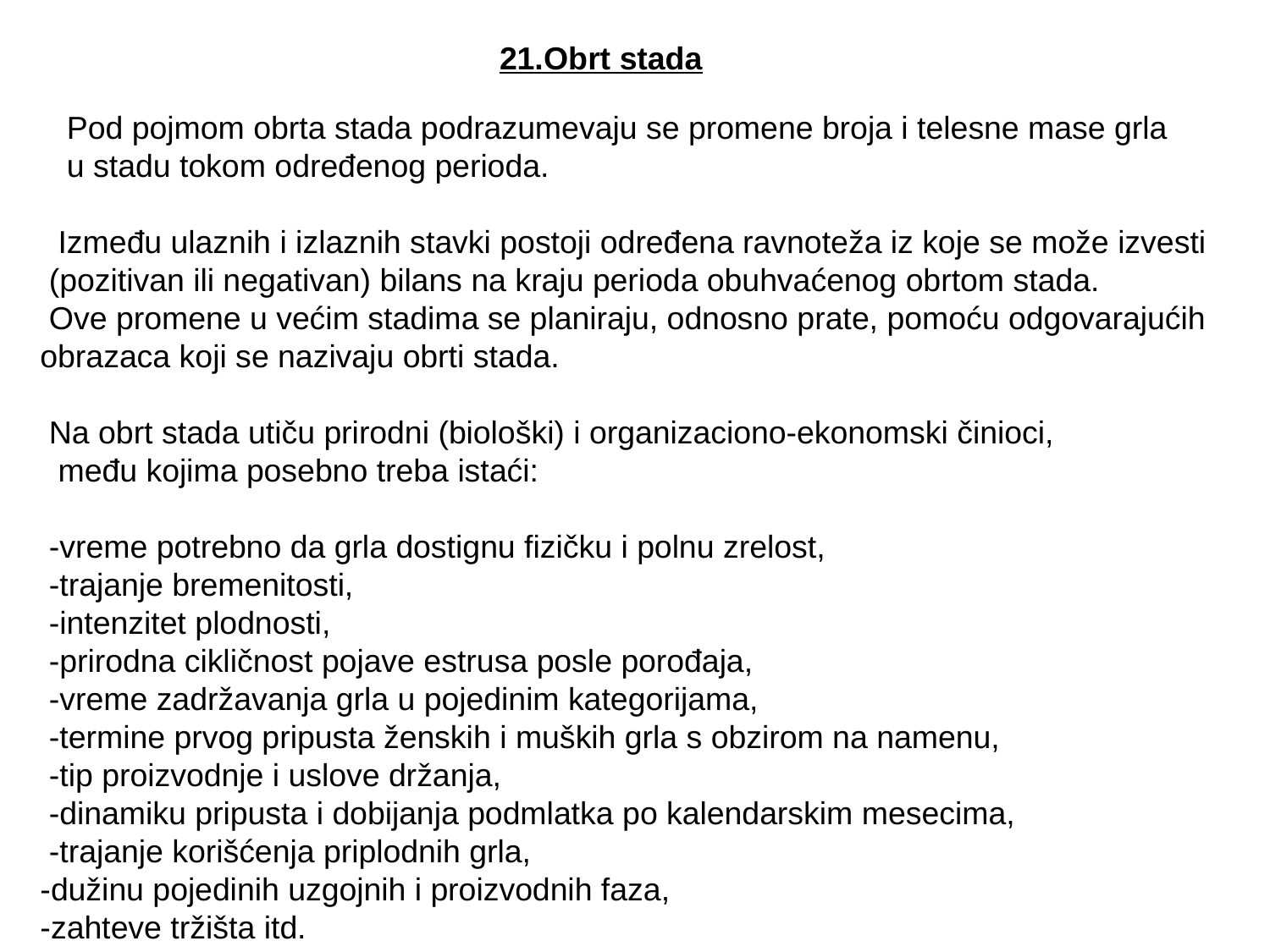

21.Obrt stada

      Pod pojmom obrta stada podrazumevaju se promene broja i telesne mase grla
      u stadu tokom određenog perioda.

     Između ulaznih i izlaznih stavki postoji određena ravnoteža iz koje se može izvesti
    (pozitivan ili negativan) bilans na kraju perioda obuhvaćenog obrtom stada.
    Ove promene u većim stadima se planiraju, odnosno prate, pomoću odgovarajućih
   obrazaca koji se nazivaju obrti stada.

    Na obrt stada utiču prirodni (biološki) i organizaciono-ekonomski činioci,
     među kojima posebno treba istaći:

    -vreme potrebno da grla dostignu fizičku i polnu zrelost,
    -trajanje bremenitosti,
    -intenzitet plodnosti,
    -prirodna cikličnost pojave estrusa posle porođaja,
    -vreme zadržavanja grla u pojedinim kategorijama,
    -termine prvog pripusta ženskih i muških grla s obzirom na namenu,
    -tip proizvodnje i uslove držanja,
    -dinamiku pripusta i dobijanja podmlatka po kalendarskim mesecima,
    -trajanje korišćenja priplodnih grla,
   -dužinu pojedinih uzgojnih i proizvodnih faza,
   -zahteve tržišta itd.